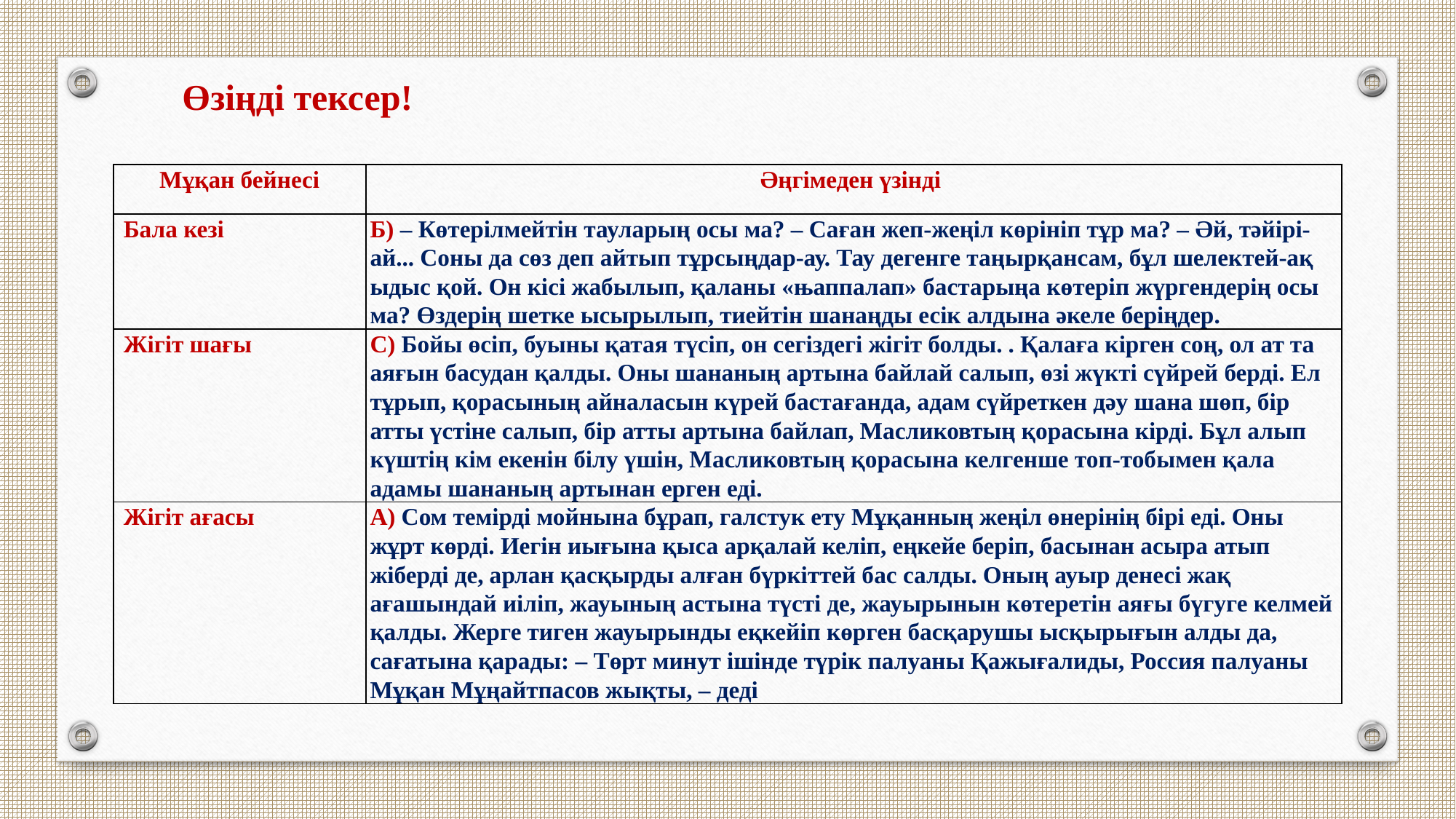

Өзіңді тексер!
| Мұқан бейнесі | Әңгімеден үзінді |
| --- | --- |
| Бала кезі | Б) – Көтерiлмейтiн тауларың осы ма? – Саған жеп-жеңiл көрiнiп тұр ма? – Əй, тəйiрi-ай... Соны да сөз деп айтып тұрсыңдар-ау. Тау дегенге таңырқансам, бұл шелектей-ақ ыдыс қой. Он кiсi жабылып, қаланы «њаппалап» бастарыңа көтерiп жүргендерiң осы ма? Өздерiң шетке ысырылып, тиейтiн шанаңды есiк алдына əкеле берiңдер. |
| Жігіт шағы | С) Бойы өсiп, буыны қатая түсiп, он сегiздегi жiгiт болды. . Қалаға кiрген соң, ол ат та аяғын басудан қалды. Оны шананың артына байлай салып, өзi жүктi сүйрей бердi. Ел тұрып, қорасының айналасын күрей бастағанда, адам сүйреткен дəу шана шөп, бiр атты үстiне салып, бiр атты артына байлап, Масликовтың қорасына кiрдi. Бұл алып күштiң кiм екенiн бiлу үшiн, Масликовтың қорасына келгенше топ-тобымен қала адамы шананың артынан ерген едi. |
| Жігіт ағасы | А) Сом темiрдi мойнына бұрап, галстук ету Мұқанның жеңiл өнерiнiң бiрi едi. Оны жұрт көрдi. Иегiн иығына қыса арқалай келiп, еңкейе берiп, басынан асыра атып жiбердi де, арлан қасқырды алған бүркiттей бас салды. Оның ауыр денесi жақ ағашындай иiлiп, жауының астына түстi де, жауырынын көтеретiн аяғы бүгуге келмей қалды. Жерге тиген жауырынды еқкейiп көрген басқарушы ысқырығын алды да, сағатына қарады: – Төрт минут iшiнде түрiк палуаны Қажығалиды, Россия палуаны Мұқан Мұңайтпасов жықты, – дедi |